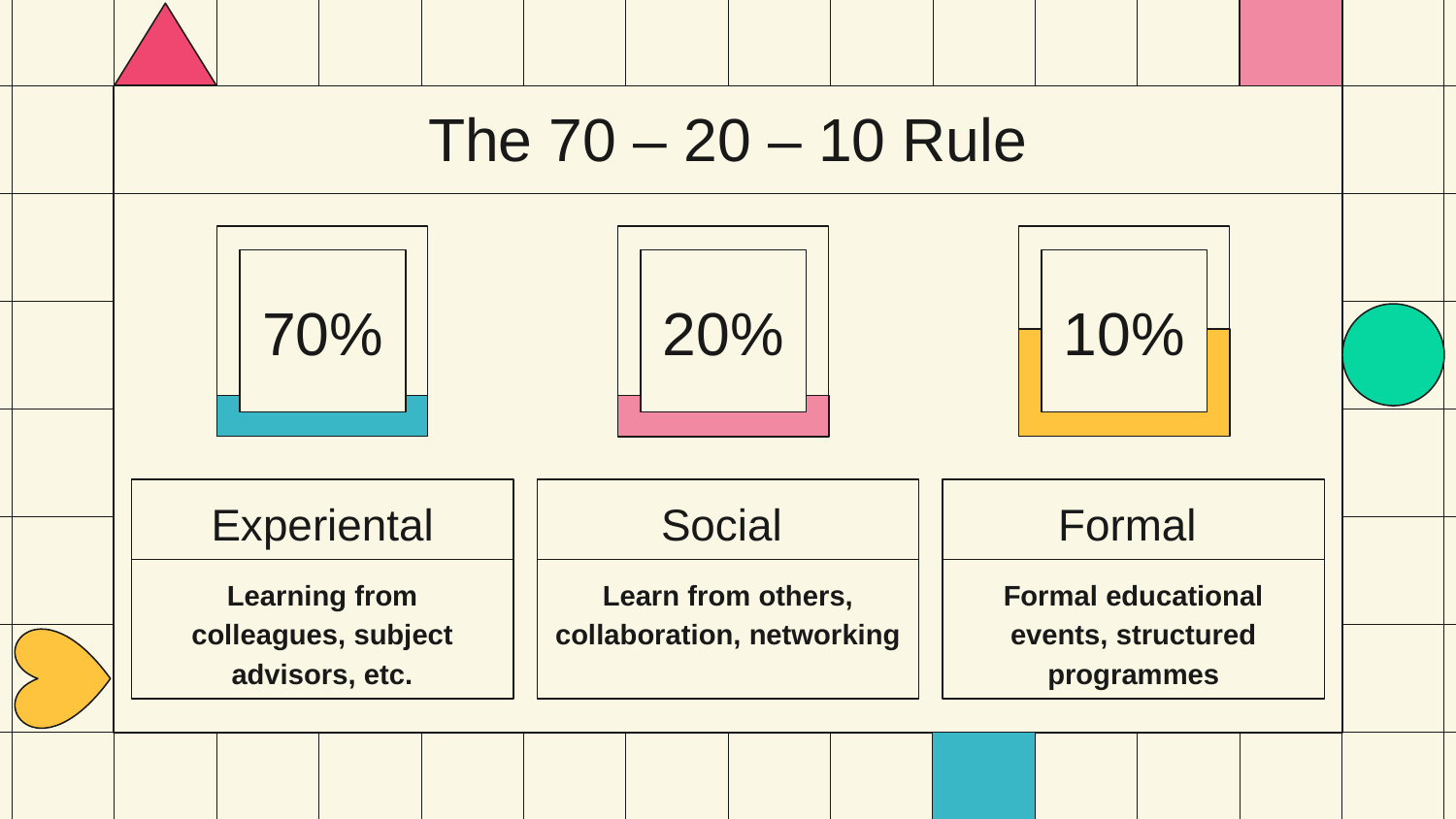

The 70 – 20 – 10 Rule

20%
# 70%
10%

Experiental
Social
Formal
Learning from colleagues, subject advisors, etc.
Learn from others, collaboration, networking
Formal educational events, structured programmes